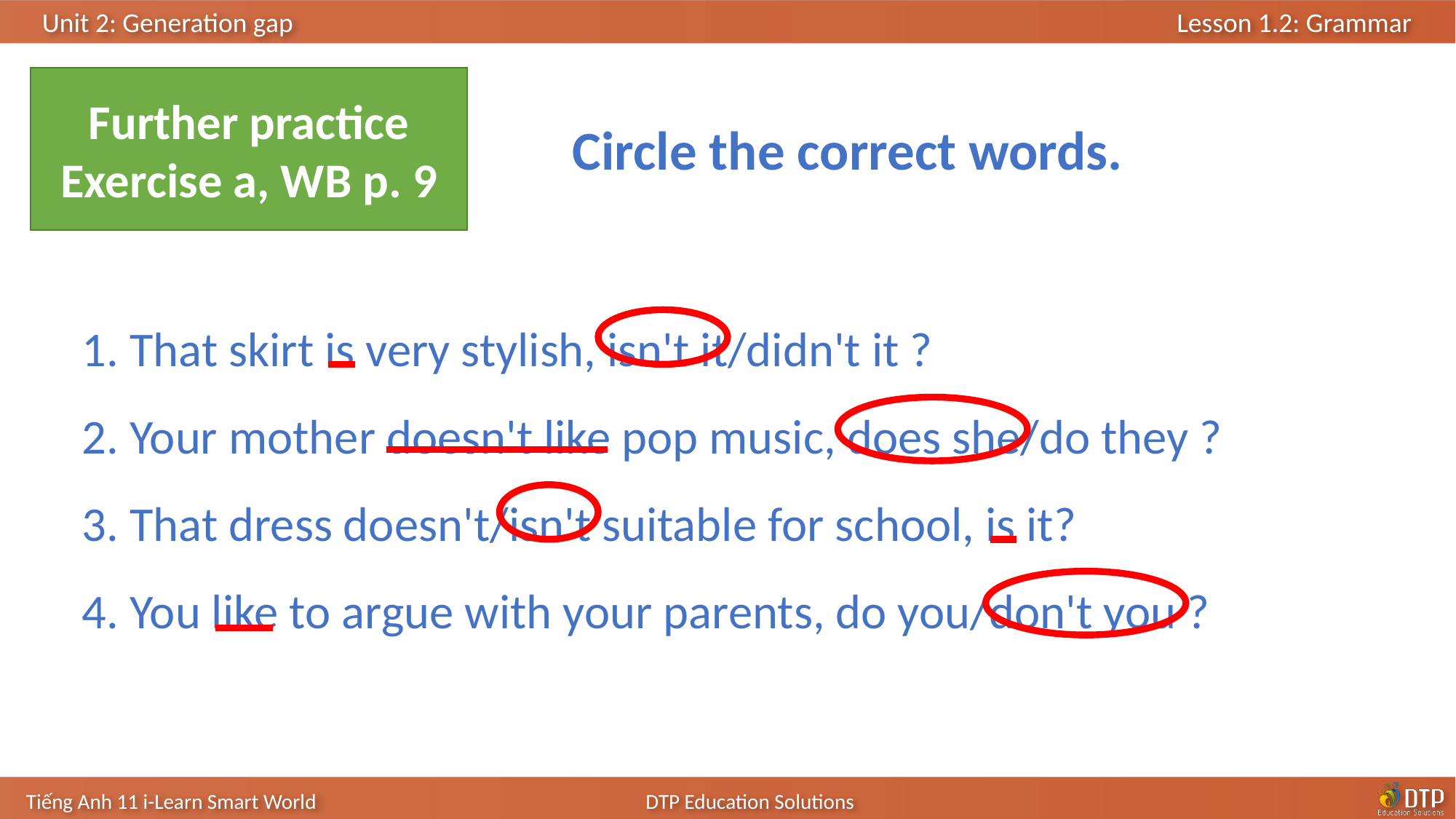

Further practice
Exercise a, WB p. 9
Circle the correct words.
1. That skirt is very stylish, isn't it/didn't it ?
2. Your mother doesn't like pop music, does she/do they ?
3. That dress doesn't/isn't suitable for school, is it?
4. You like to argue with your parents, do you/don't you ?